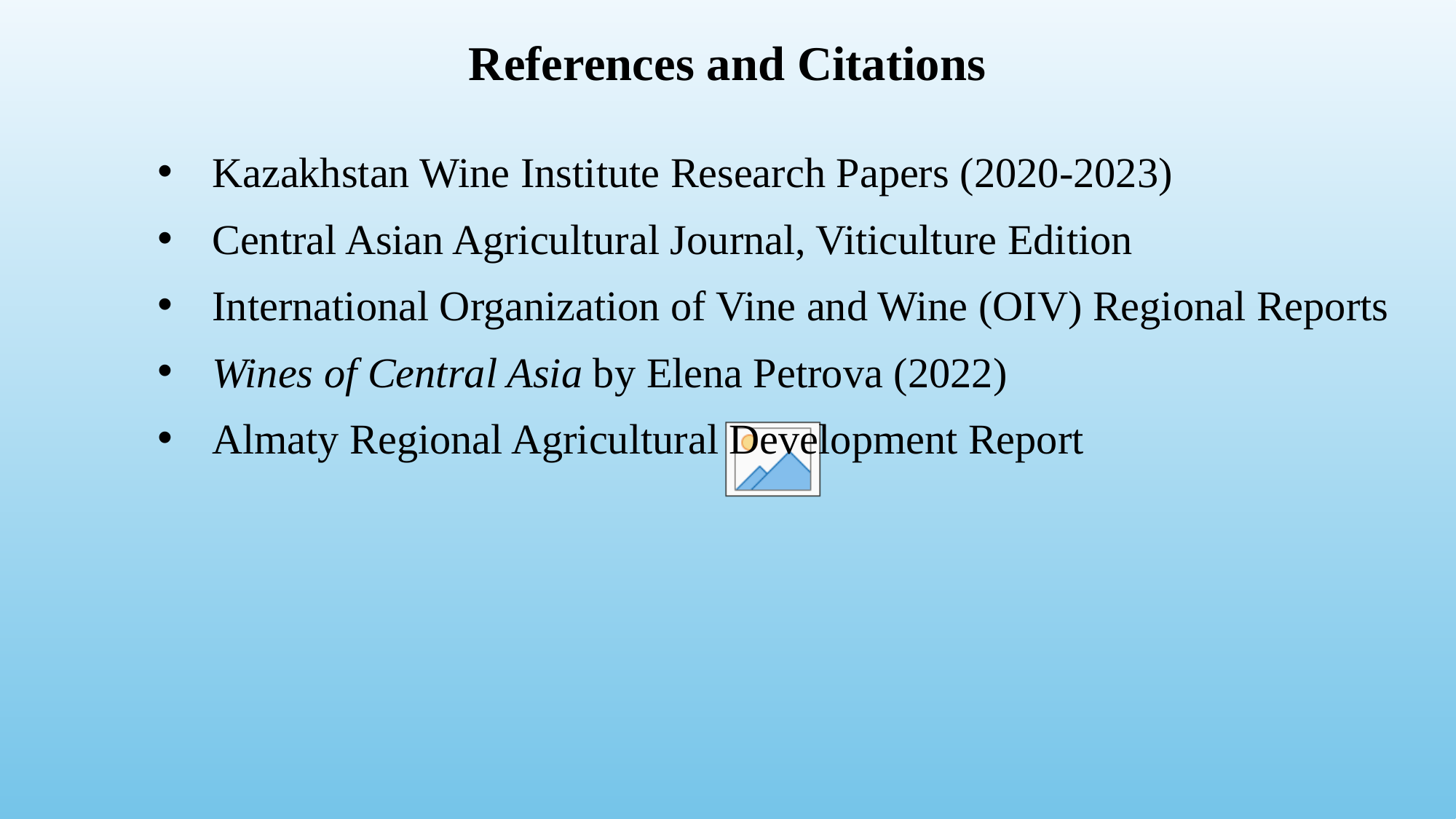

# References and Citations
Kazakhstan Wine Institute Research Papers (2020-2023)
Central Asian Agricultural Journal, Viticulture Edition
International Organization of Vine and Wine (OIV) Regional Reports
Wines of Central Asia by Elena Petrova (2022)
Almaty Regional Agricultural Development Report